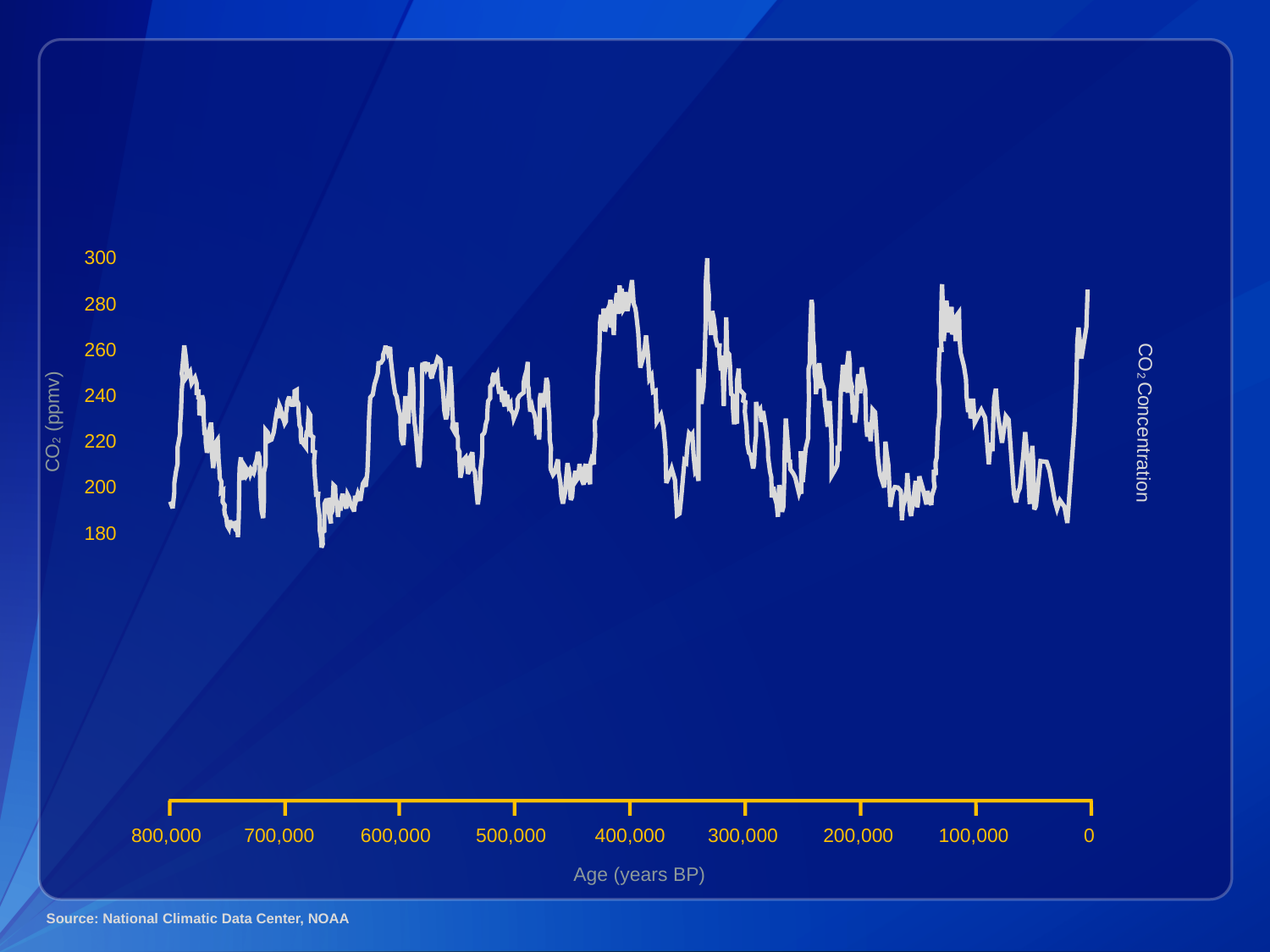

300

280
260
240
CO2 (ppmv)
CO2 Concentration
220
200
180

800,000
700,000
600,000
500,000
400,000
300,000
200,000
100,000
0
Age (years BP)
Source: National Climatic Data Center, NOAA